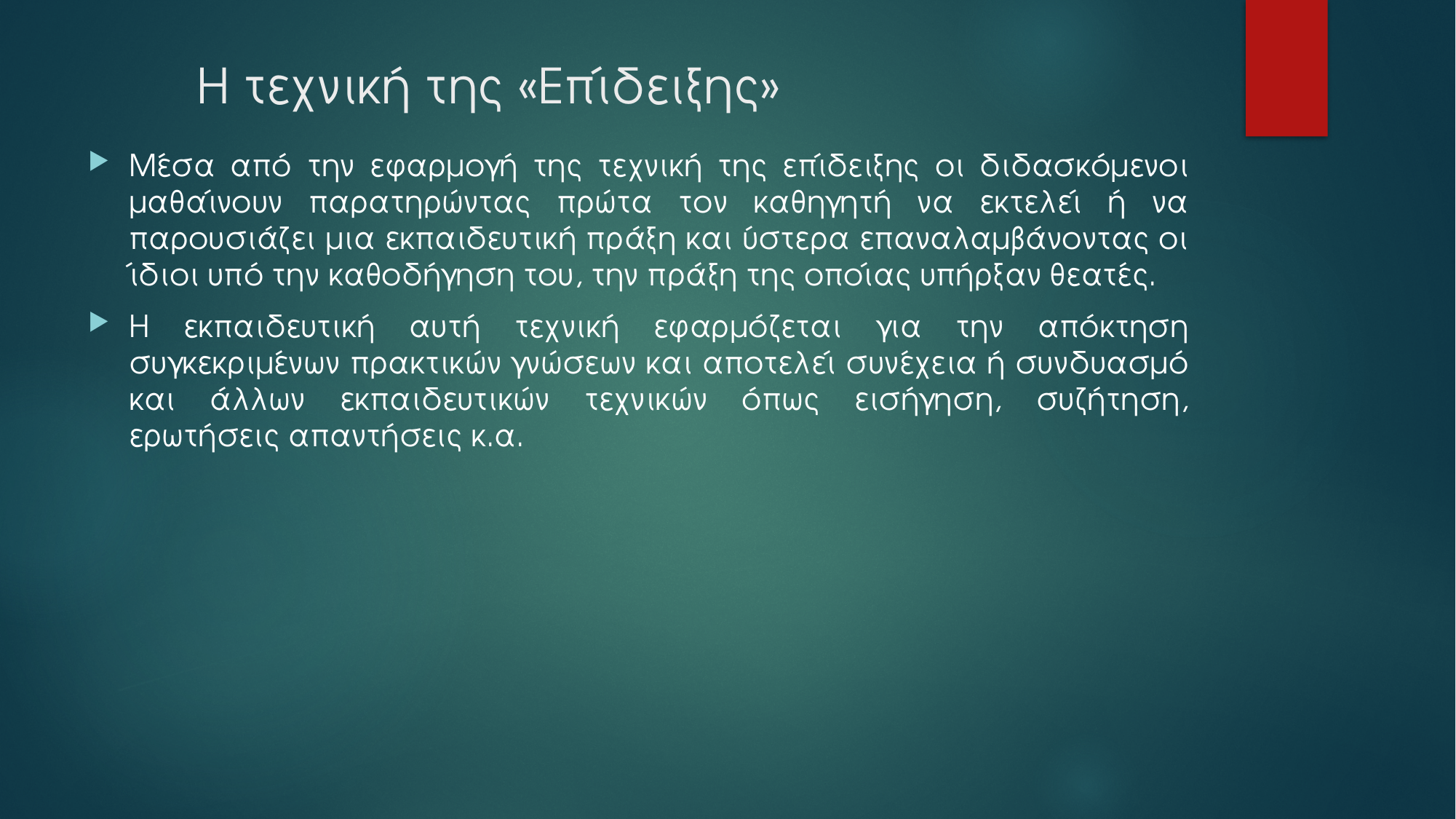

# Η τεχνική της «Επίδειξης»
Μέσα από την εφαρμογή της τεχνική της επίδειξης οι διδασκόμενοι μαθαίνουν παρατηρώντας πρώτα τον καθηγητή να εκτελεί ή να παρουσιάζει μια εκπαιδευτική πράξη και ύστερα επαναλαμβάνοντας οι ίδιοι υπό την καθοδήγηση του, την πράξη της οποίας υπήρξαν θεατές.
Η εκπαιδευτική αυτή τεχνική εφαρμόζεται για την απόκτηση συγκεκριμένων πρακτικών γνώσεων και αποτελεί συνέχεια ή συνδυασμό και άλλων εκπαιδευτικών τεχνικών όπως εισήγηση, συζήτηση, ερωτήσεις απαντήσεις κ.α.